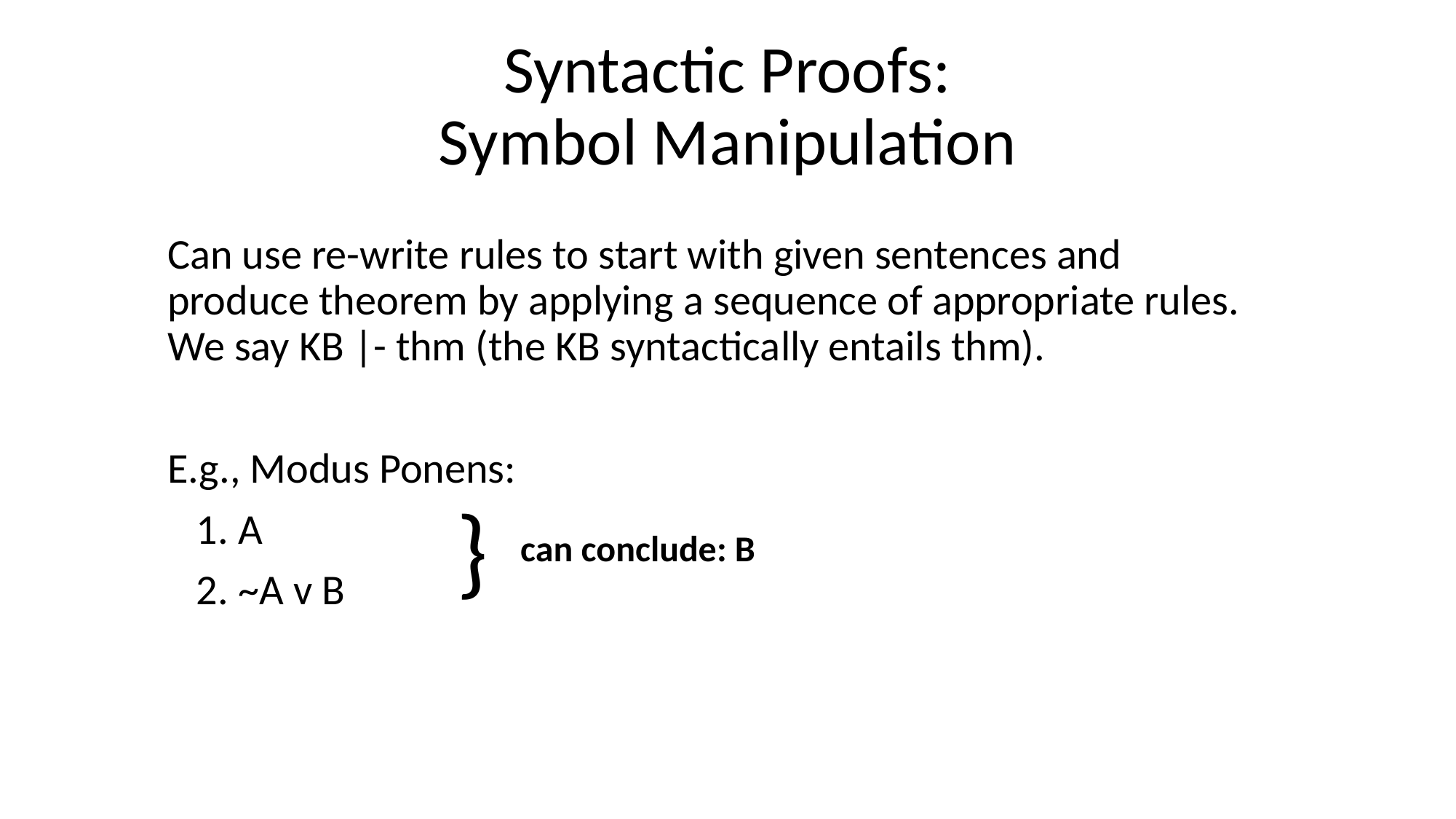

# Syntactic Proofs: Symbol Manipulation
Can use re-write rules to start with given sentences and produce theorem by applying a sequence of appropriate rules.  We say KB |- thm (the KB syntactically entails thm).

E.g., Modus Ponens:
   1. A
   2. ~A v B
}
 can conclude: B